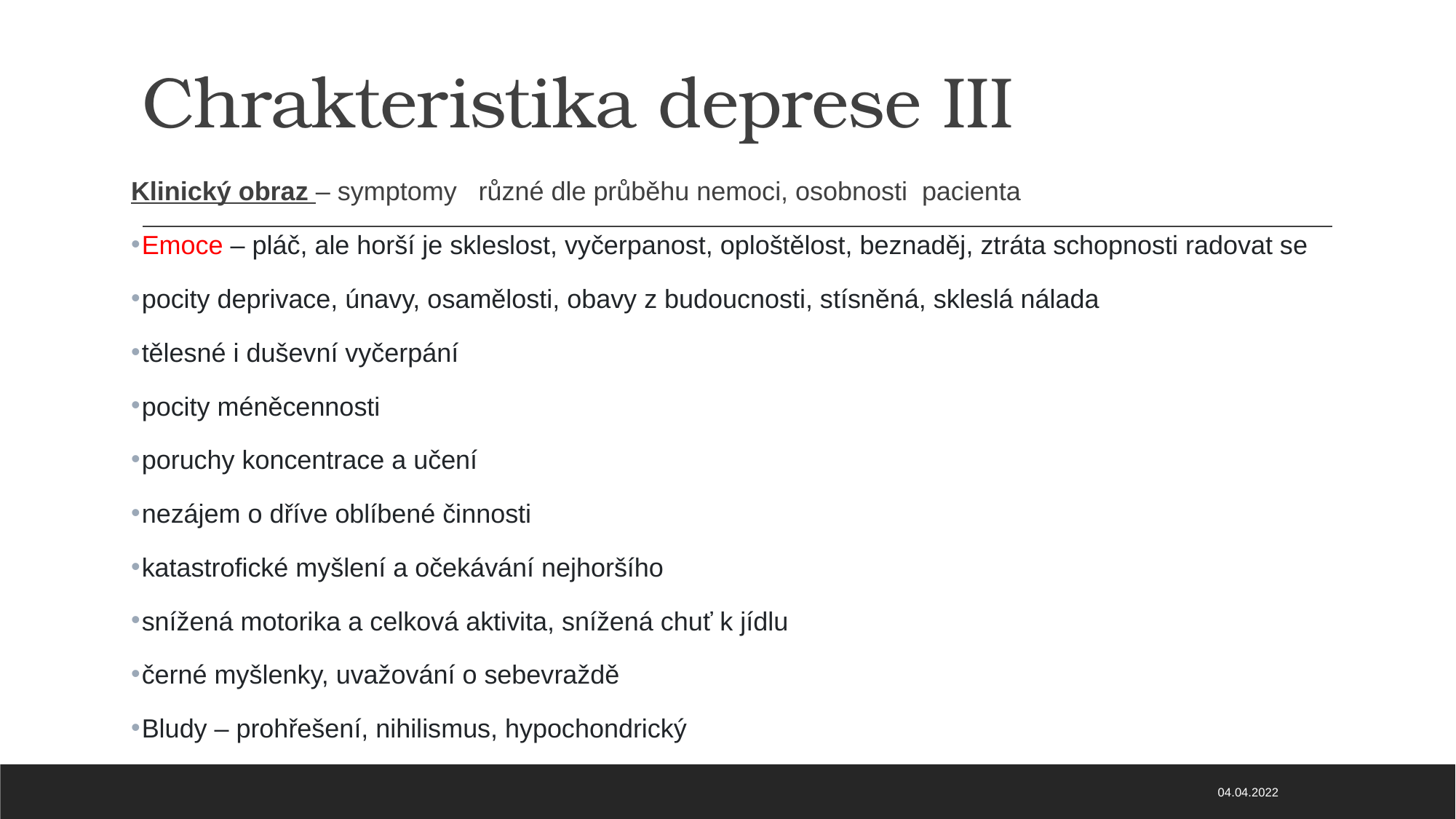

# Chrakteristika deprese III
Klinický obraz – symptomy   různé dle průběhu nemoci, osobnosti  pacienta
Emoce – pláč, ale horší je skleslost, vyčerpanost, oploštělost, beznaděj, ztráta schopnosti radovat se
pocity deprivace, únavy, osamělosti, obavy z budoucnosti, stísněná, skleslá nálada
tělesné i duševní vyčerpání
pocity méněcennosti
poruchy koncentrace a učení
nezájem o dříve oblíbené činnosti
katastrofické myšlení a očekávání nejhoršího
snížená motorika a celková aktivita, snížená chuť k jídlu
černé myšlenky, uvažování o sebevraždě
Bludy – prohřešení, nihilismus, hypochondrický

04.04.2022